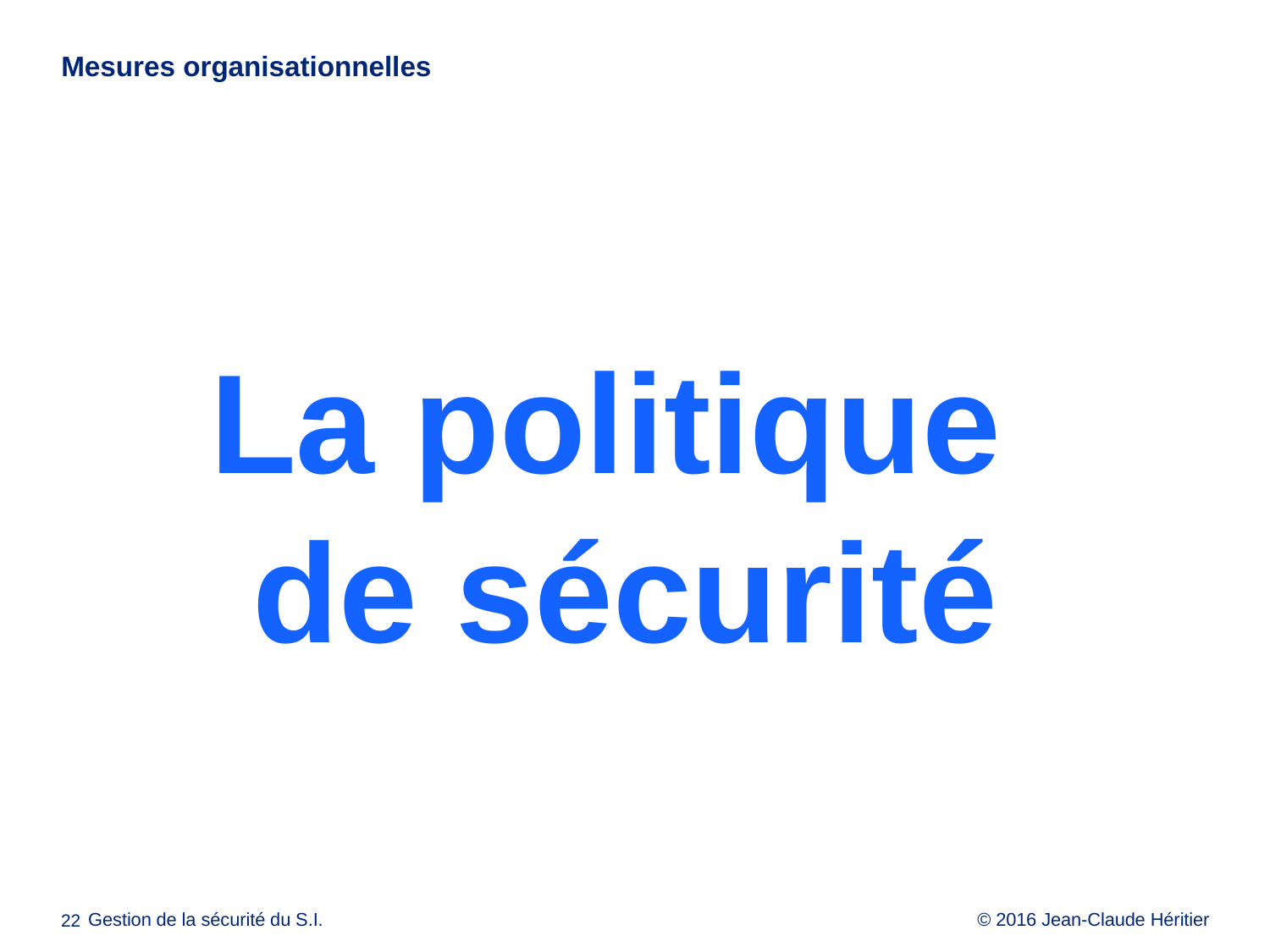

# Mesures organisationnelles

La politique
de sécurité